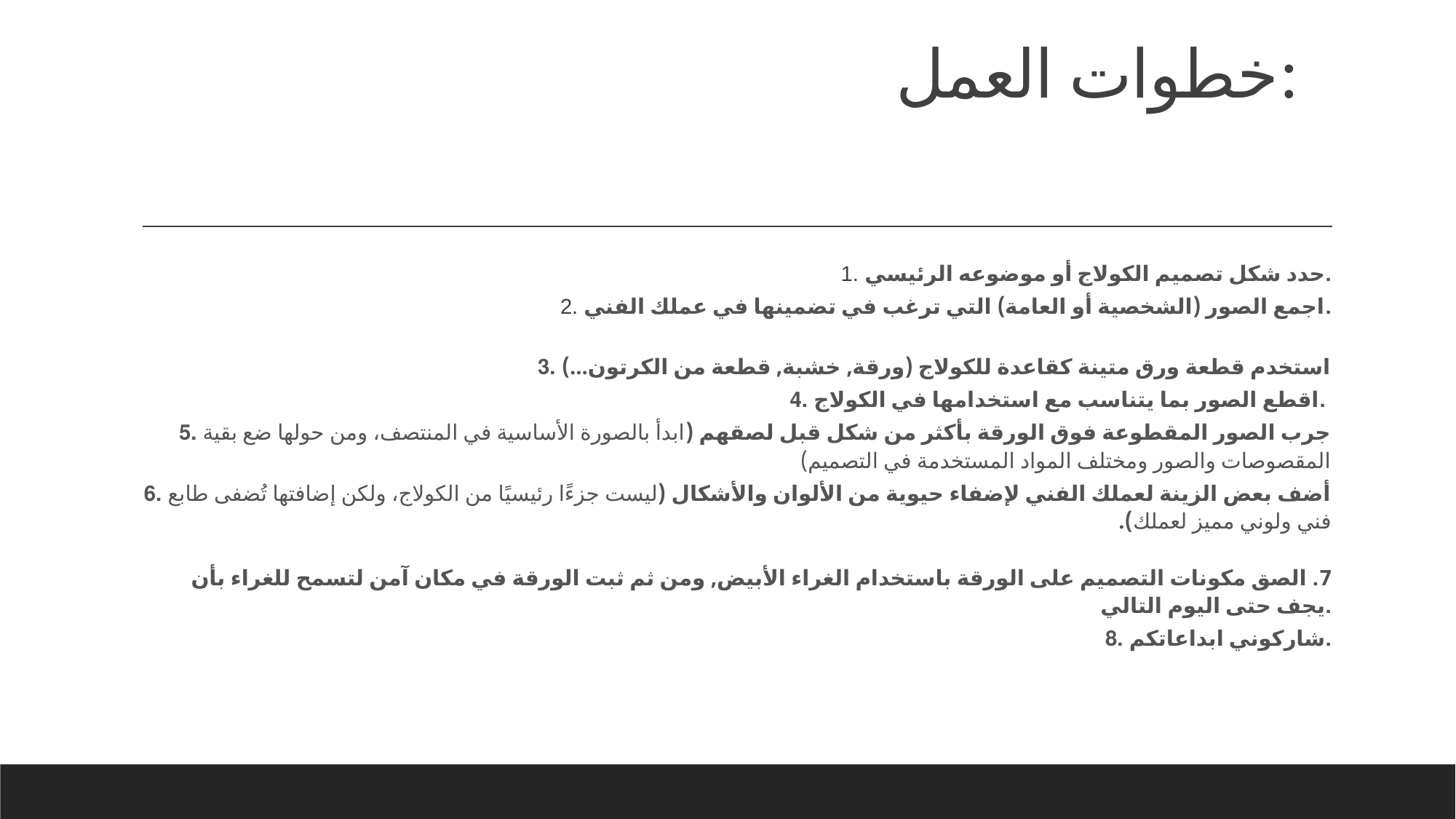

# خطوات العمل:
1. حدد شكل تصميم الكولاج أو موضوعه الرئيسي.
2. اجمع الصور (الشخصية أو العامة) التي ترغب في تضمينها في عملك الفني.
3. استخدم قطعة ورق متينة كقاعدة للكولاج (ورقة, خشبة, قطعة من الكرتون...)
4. اقطع الصور بما يتناسب مع استخدامها في الكولاج.
5. جرب الصور المقطوعة فوق الورقة بأكثر من شكل قبل لصقهم (ابدأ بالصورة الأساسية في المنتصف، ومن حولها ضع بقية المقصوصات والصور ومختلف المواد المستخدمة في التصميم)
6. أضف بعض الزينة لعملك الفني لإضفاء حيوية من الألوان والأشكال (ليست جزءًا رئيسيًا من الكولاج، ولكن إضافتها تُضفى طابع فني ولوني مميز لعملك). 
7. الصق مكونات التصميم على الورقة باستخدام الغراء الأبيض, ومن ثم ثبت الورقة في مكان آمن لتسمح للغراء بأن يجف حتى اليوم التالي.
8. شاركوني ابداعاتكم.